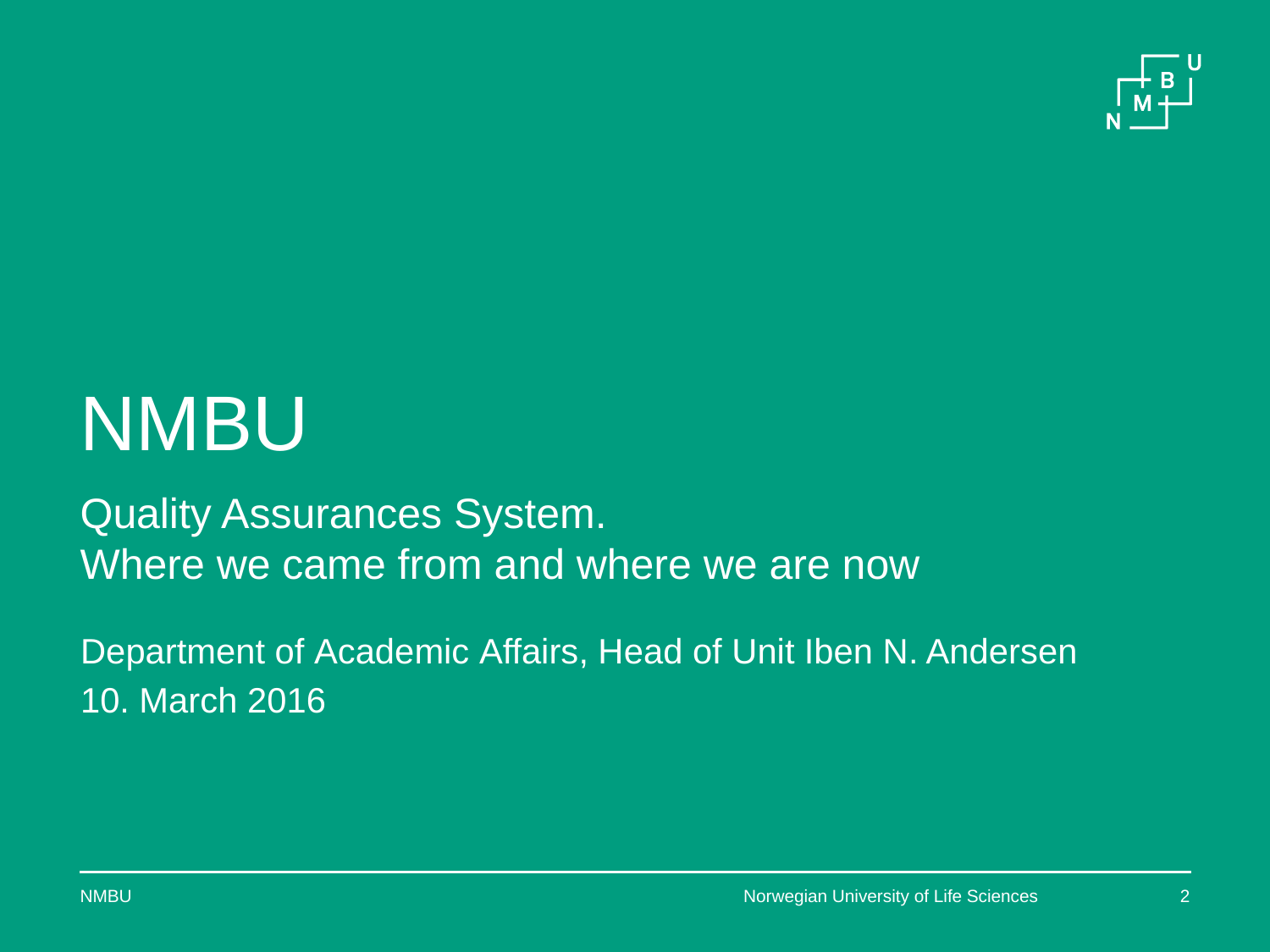

# NMBU
Quality Assurances System.
Where we came from and where we are now
Department of Academic Affairs, Head of Unit Iben N. Andersen
10. March 2016
NMBU
Norwegian University of Life Sciences
2